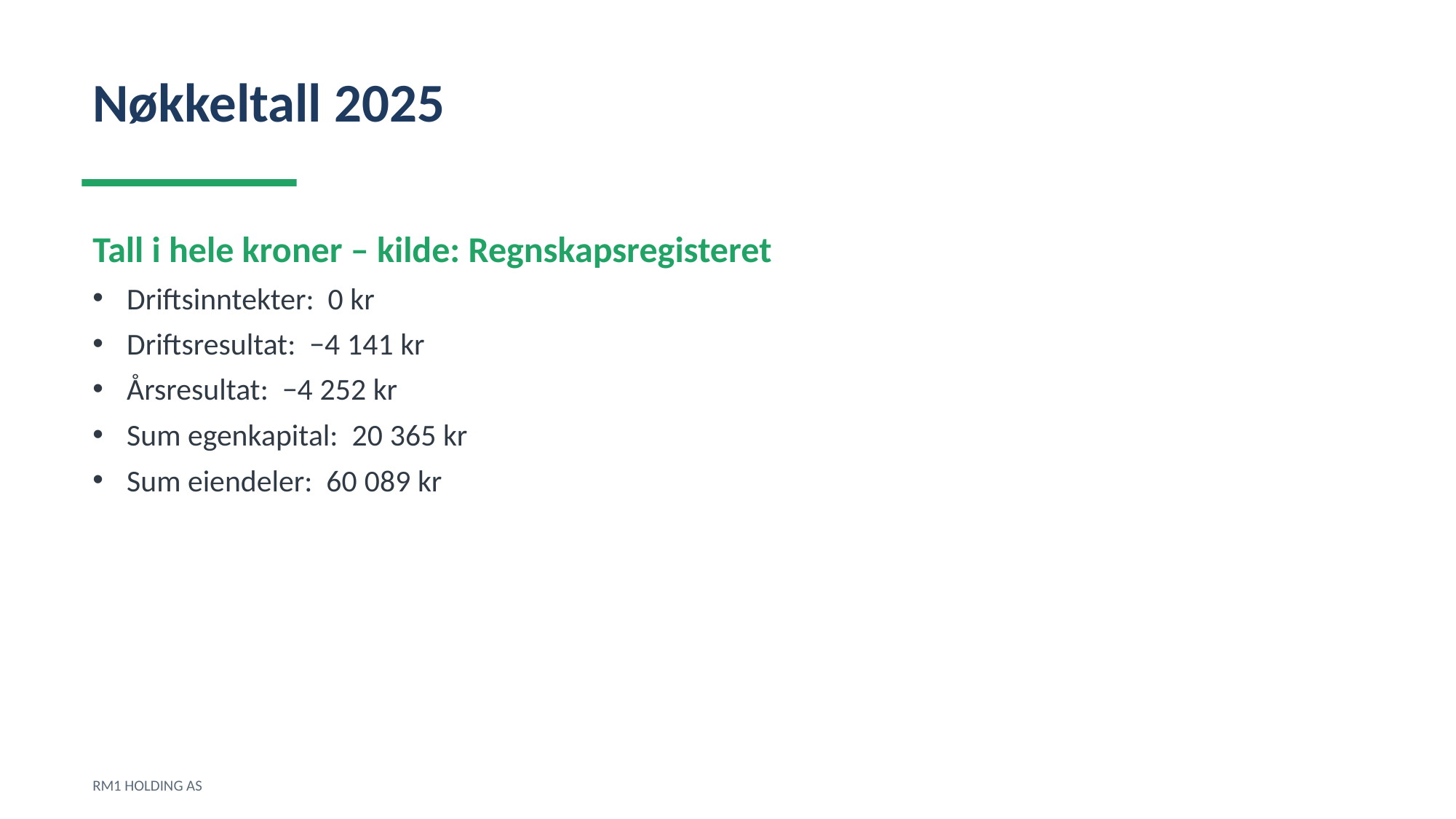

Nøkkeltall 2025

Tall i hele kroner – kilde: Regnskapsregisteret
Driftsinntekter:  0 kr
Driftsresultat:  −4 141 kr
Årsresultat:  −4 252 kr
Sum egenkapital:  20 365 kr
Sum eiendeler:  60 089 kr
RM1 HOLDING AS